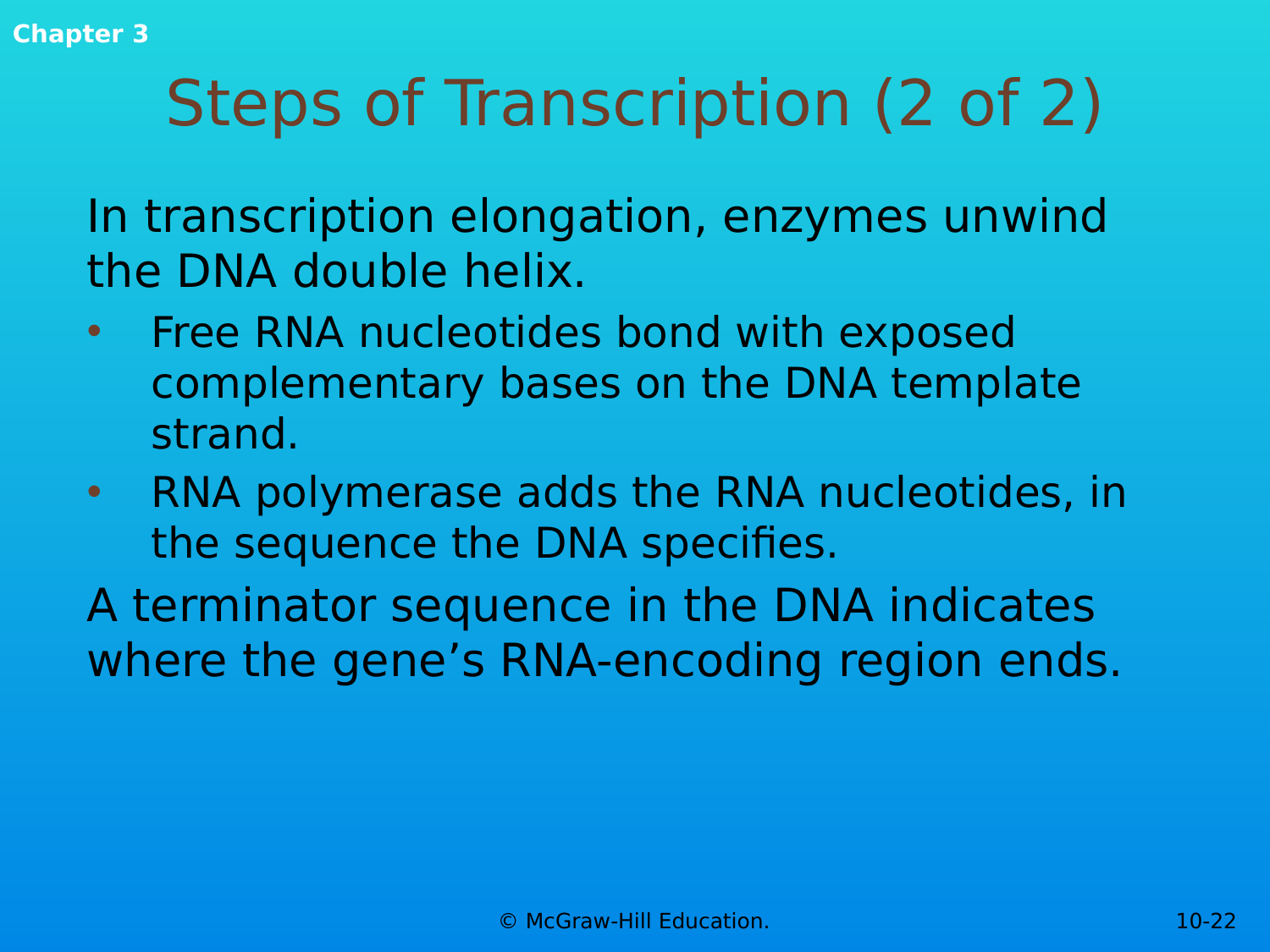

# Steps of Transcription (2 of 2)
In transcription elongation, enzymes unwind the DNA double helix.
Free RNA nucleotides bond with exposed complementary bases on the DNA template strand.
RNA polymerase adds the RNA nucleotides, in the sequence the DNA specifies.
A terminator sequence in the DNA indicates where the gene’s RNA-encoding region ends.